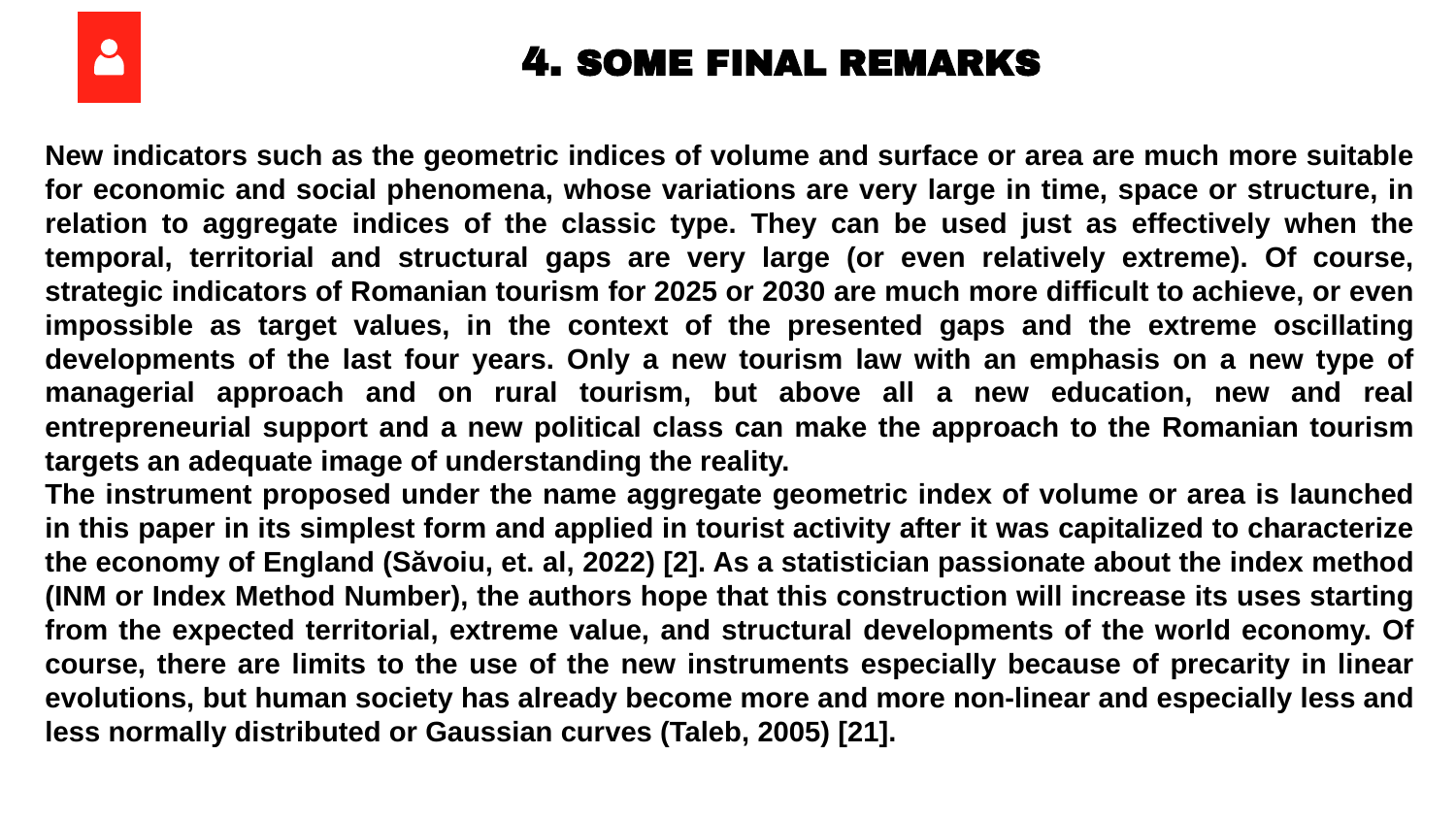

# 4. SOME FINAL REMARKS

New indicators such as the geometric indices of volume and surface or area are much more suitable for economic and social phenomena, whose variations are very large in time, space or structure, in relation to aggregate indices of the classic type. They can be used just as effectively when the temporal, territorial and structural gaps are very large (or even relatively extreme). Of course, strategic indicators of Romanian tourism for 2025 or 2030 are much more difficult to achieve, or even impossible as target values, in the context of the presented gaps and the extreme oscillating developments of the last four years. Only a new tourism law with an emphasis on a new type of managerial approach and on rural tourism, but above all a new education, new and real entrepreneurial support and a new political class can make the approach to the Romanian tourism targets an adequate image of understanding the reality.
The instrument proposed under the name aggregate geometric index of volume or area is launched in this paper in its simplest form and applied in tourist activity after it was capitalized to characterize the economy of England (Săvoiu, et. al, 2022) [2]. As a statistician passionate about the index method (INM or Index Method Number), the authors hope that this construction will increase its uses starting from the expected territorial, extreme value, and structural developments of the world economy. Of course, there are limits to the use of the new instruments especially because of precarity in linear evolutions, but human society has already become more and more non-linear and especially less and less normally distributed or Gaussian curves (Taleb, 2005) [21].